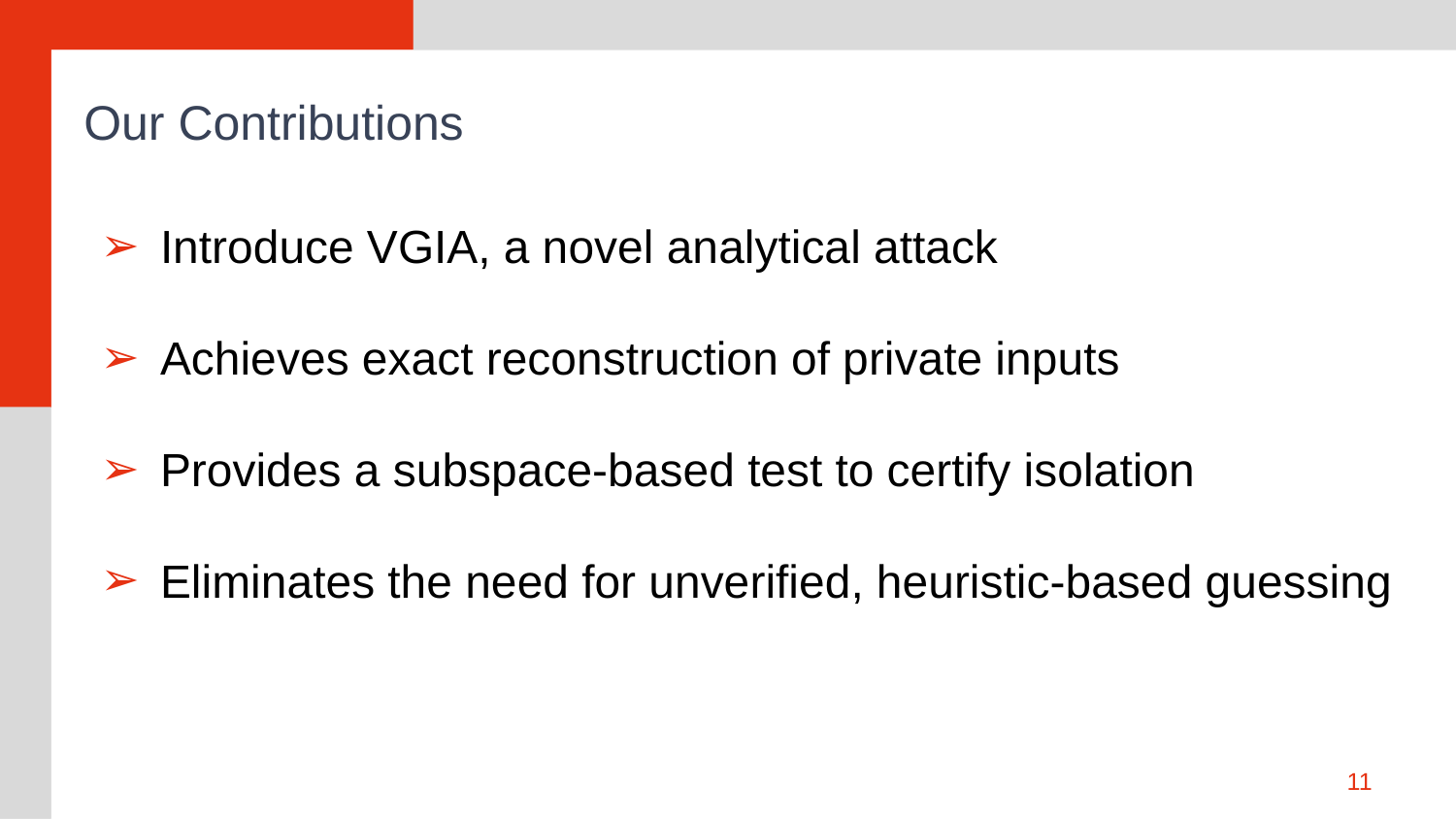

# Our Contributions
Introduce VGIA, a novel analytical attack

Achieves exact reconstruction of private inputs

Provides a subspace-based test to certify isolation

Eliminates the need for unverified, heuristic-based guessing

11